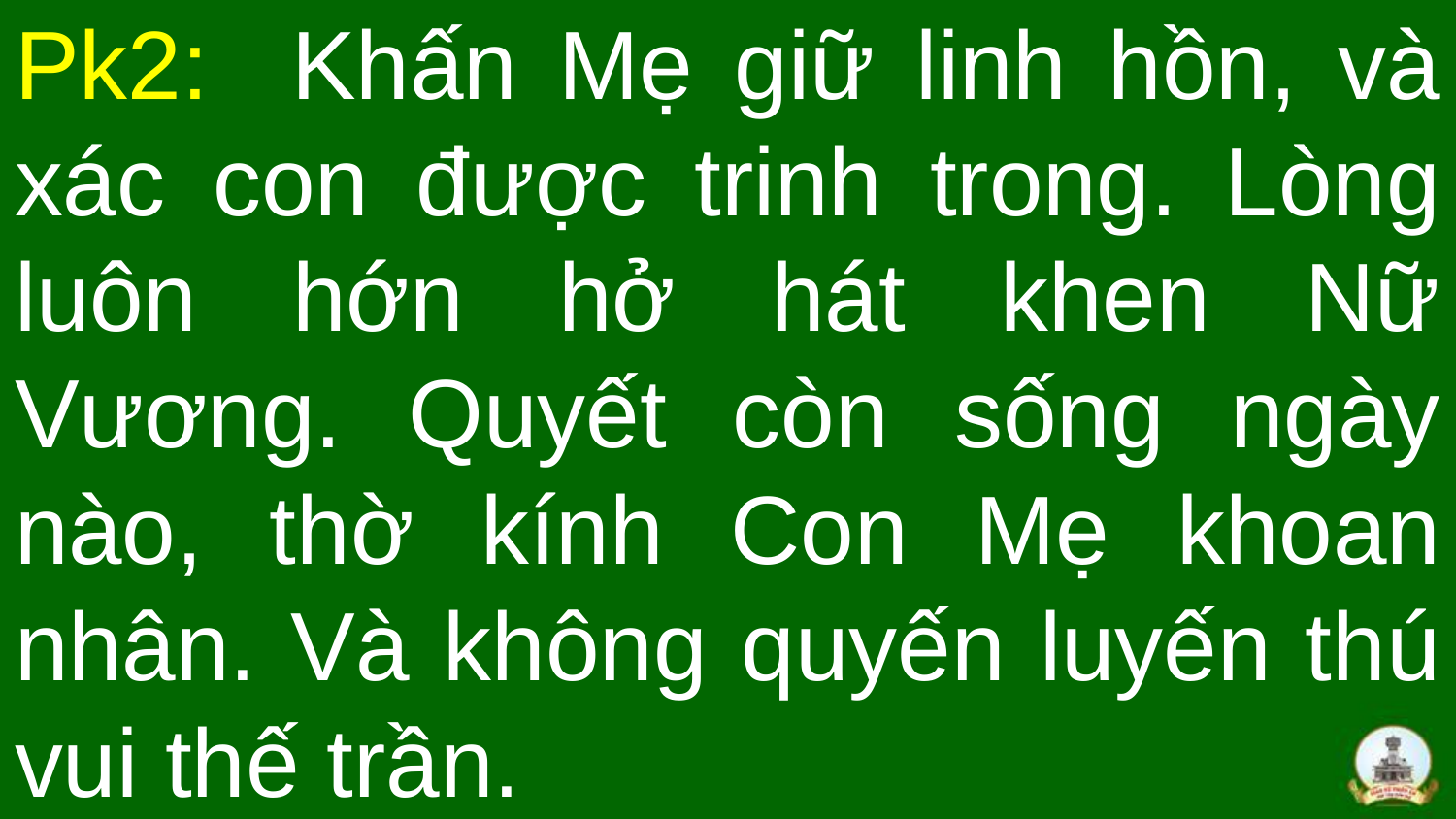

# Pk2:  Khấn Mẹ giữ linh hồn, và xác con được trinh trong. Lòng luôn hớn hở hát khen Nữ Vương. Quyết còn sống ngày nào, thờ kính Con Mẹ khoan nhân. Và không quyến luyến thú vui thế trần.